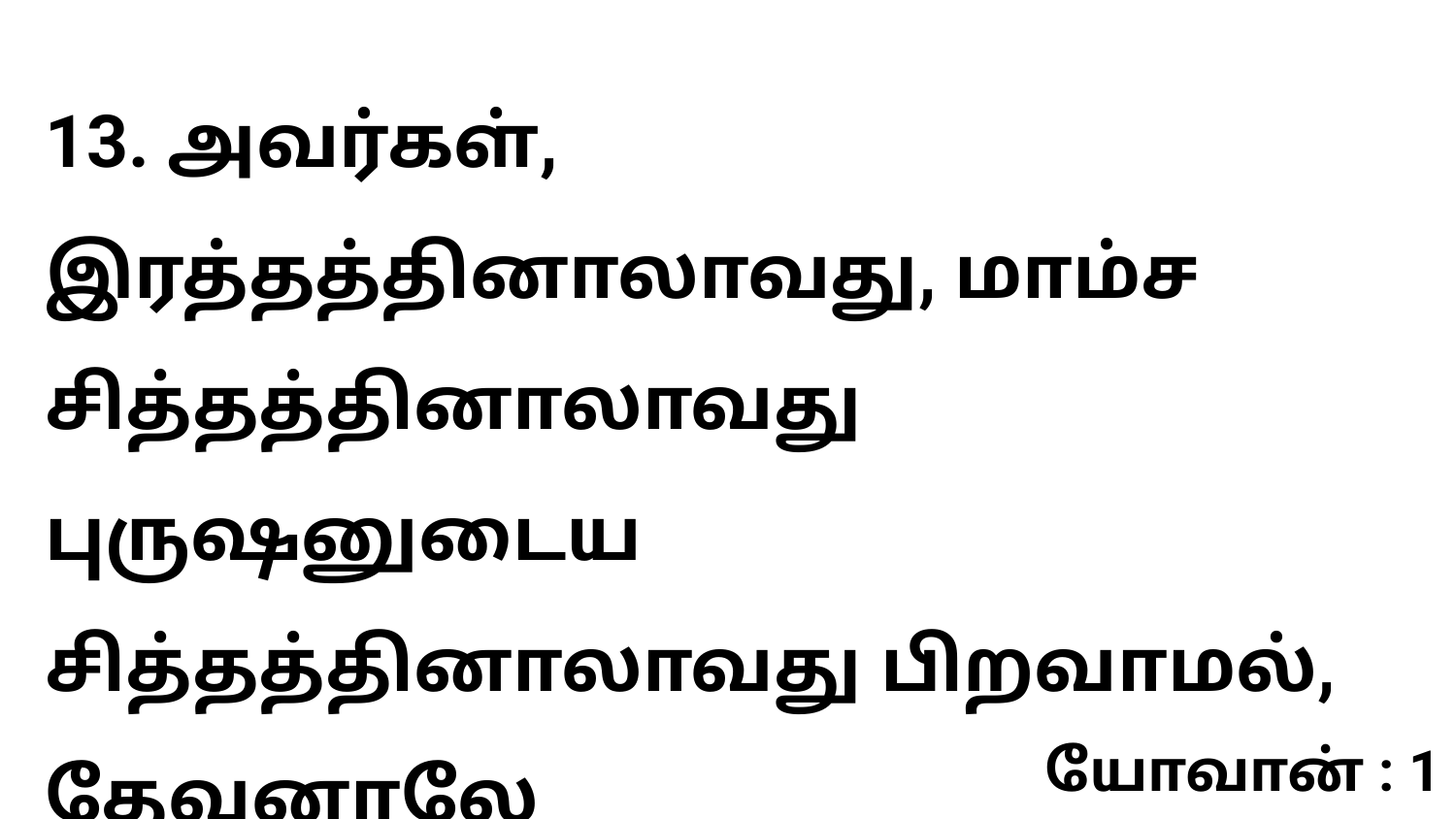

13. அவர்கள், இரத்தத்தினாலாவது, மாம்ச சித்தத்தினாலாவது புருஷனுடைய சித்தத்தினாலாவது பிறவாமல், தேவனாலே
யோவான் : 1